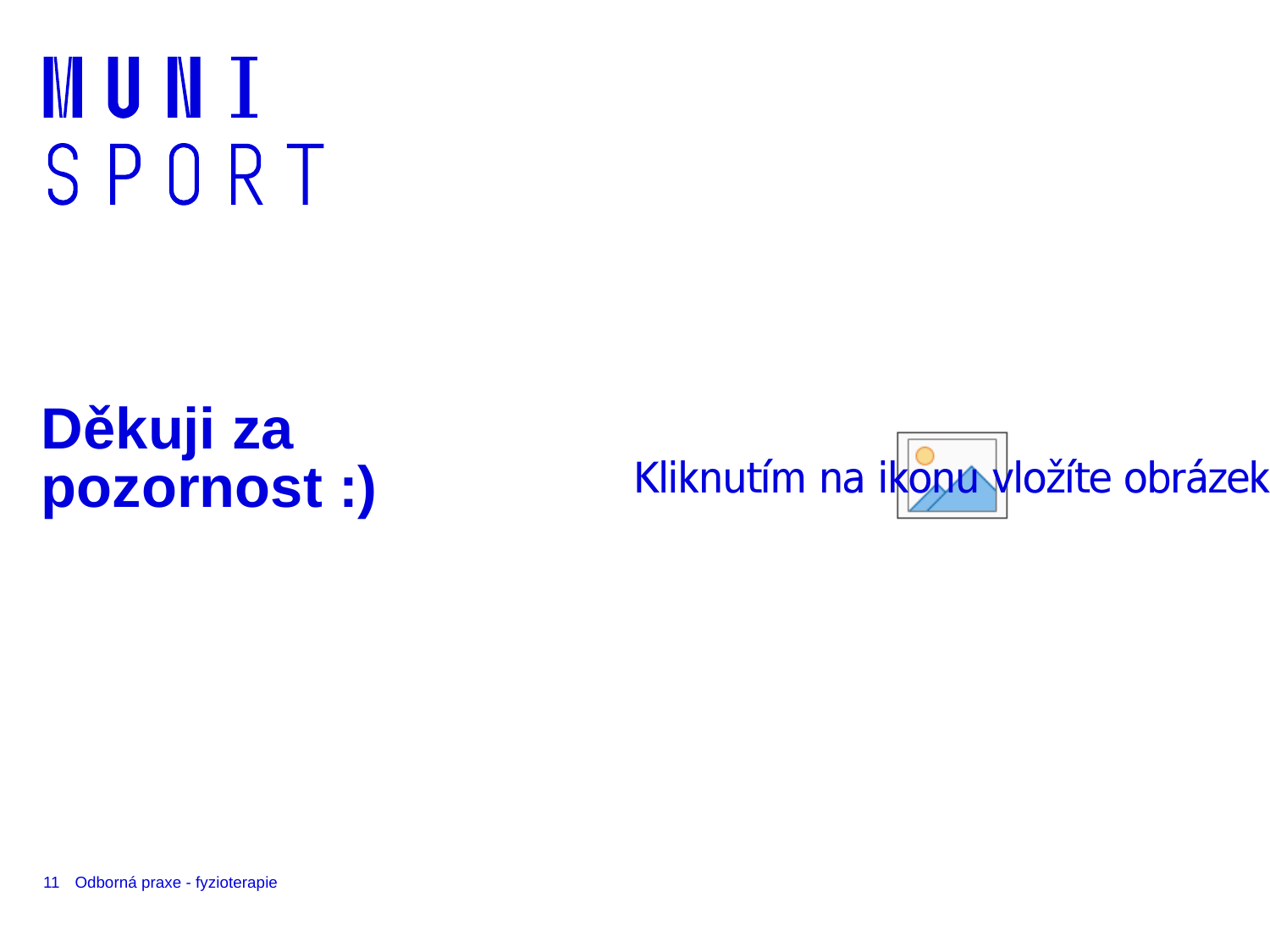

# Děkuji za pozornost :)
11
Odborná praxe - fyzioterapie